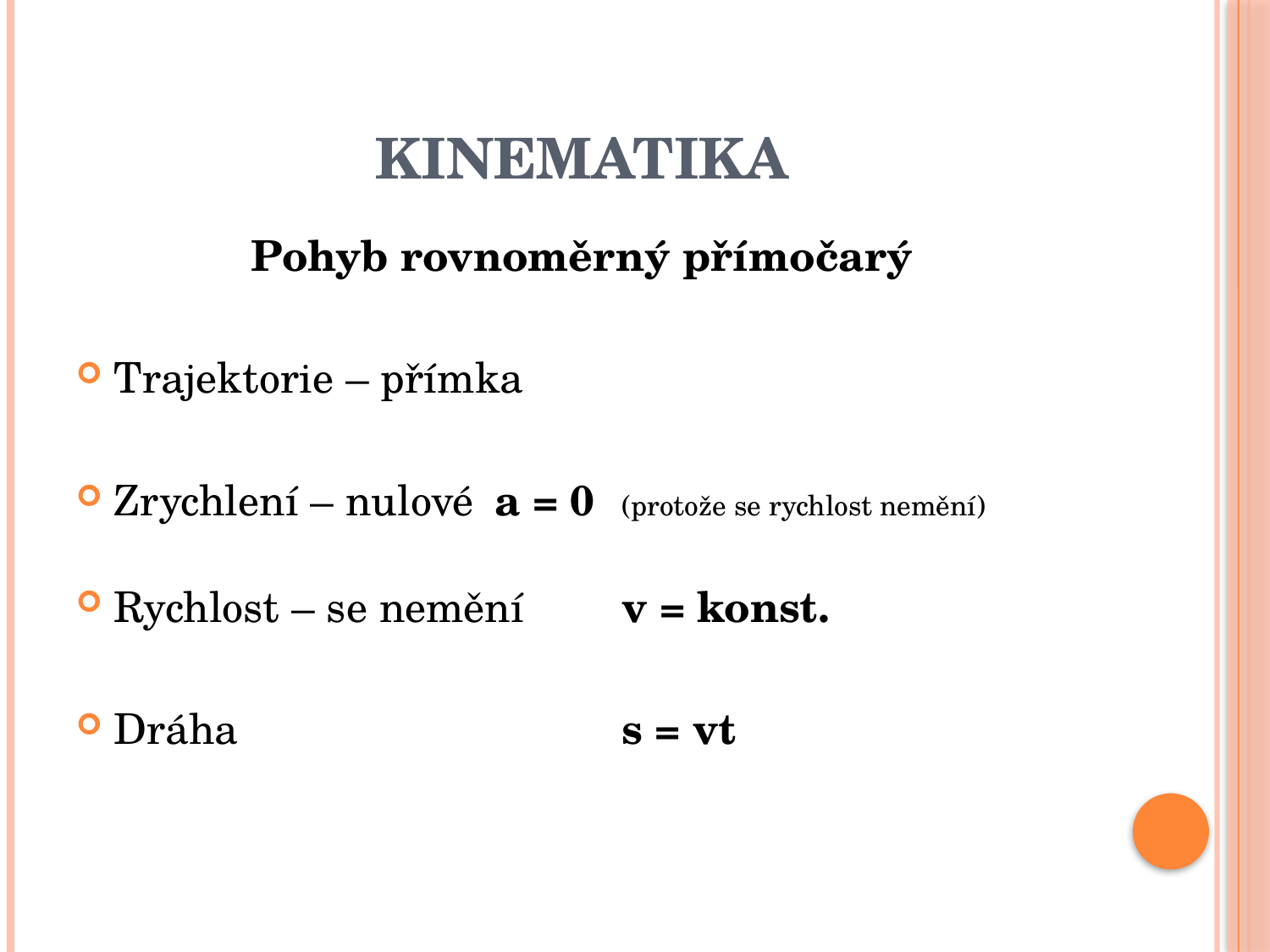

# Kinematika
Pohyb rovnoměrný přímočarý

Trajektorie – přímka

Zrychlení – nulové	a = 0	(protože se rychlost nemění)

Rychlost – se nemění	v = konst.

Dráha 			s = vt